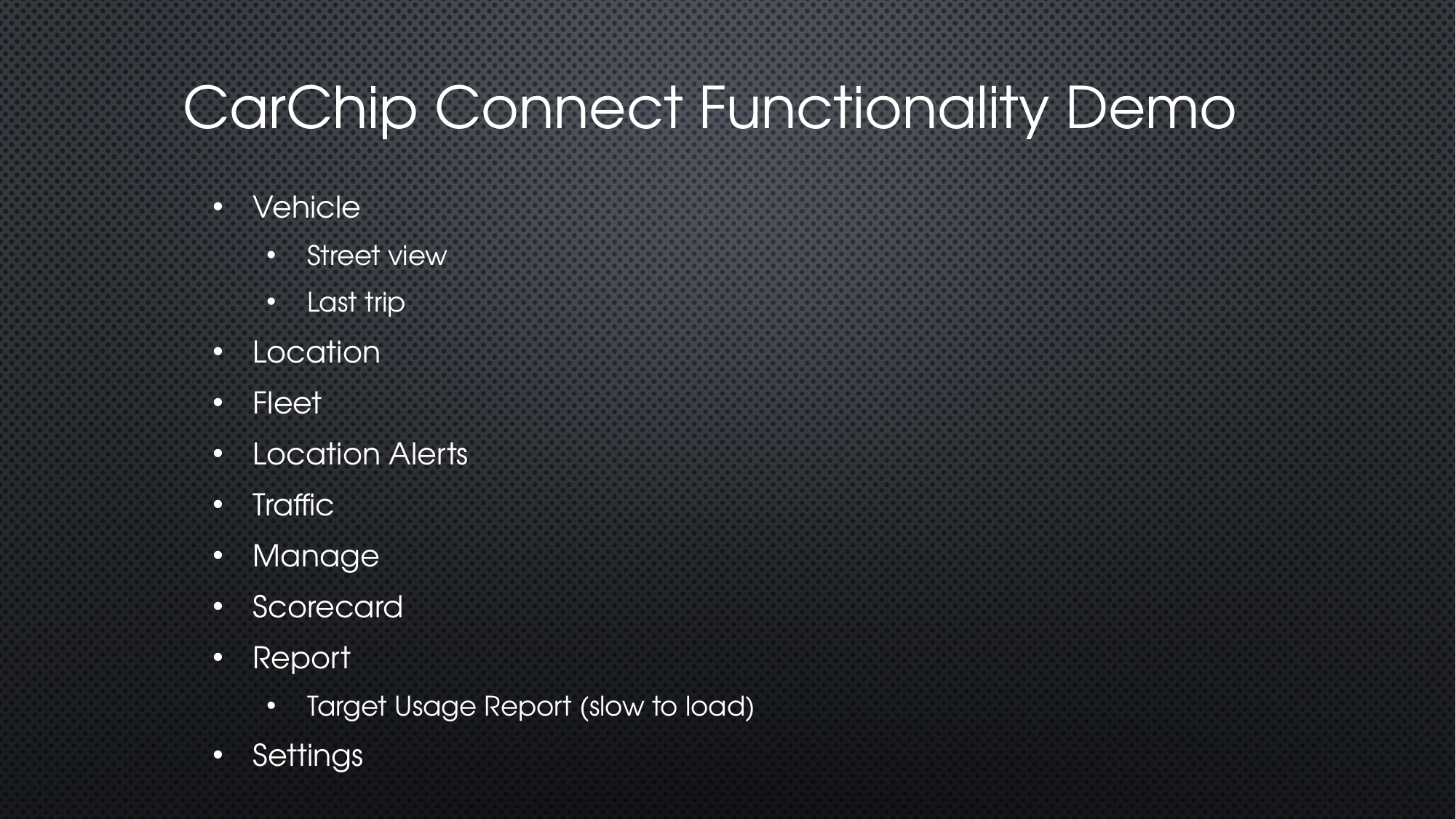

# CarChip Connect Functionality Demo
Vehicle
Street view
Last trip
Location
Fleet
Location Alerts
Traffic
Manage
Scorecard
Report
Target Usage Report (slow to load)
Settings